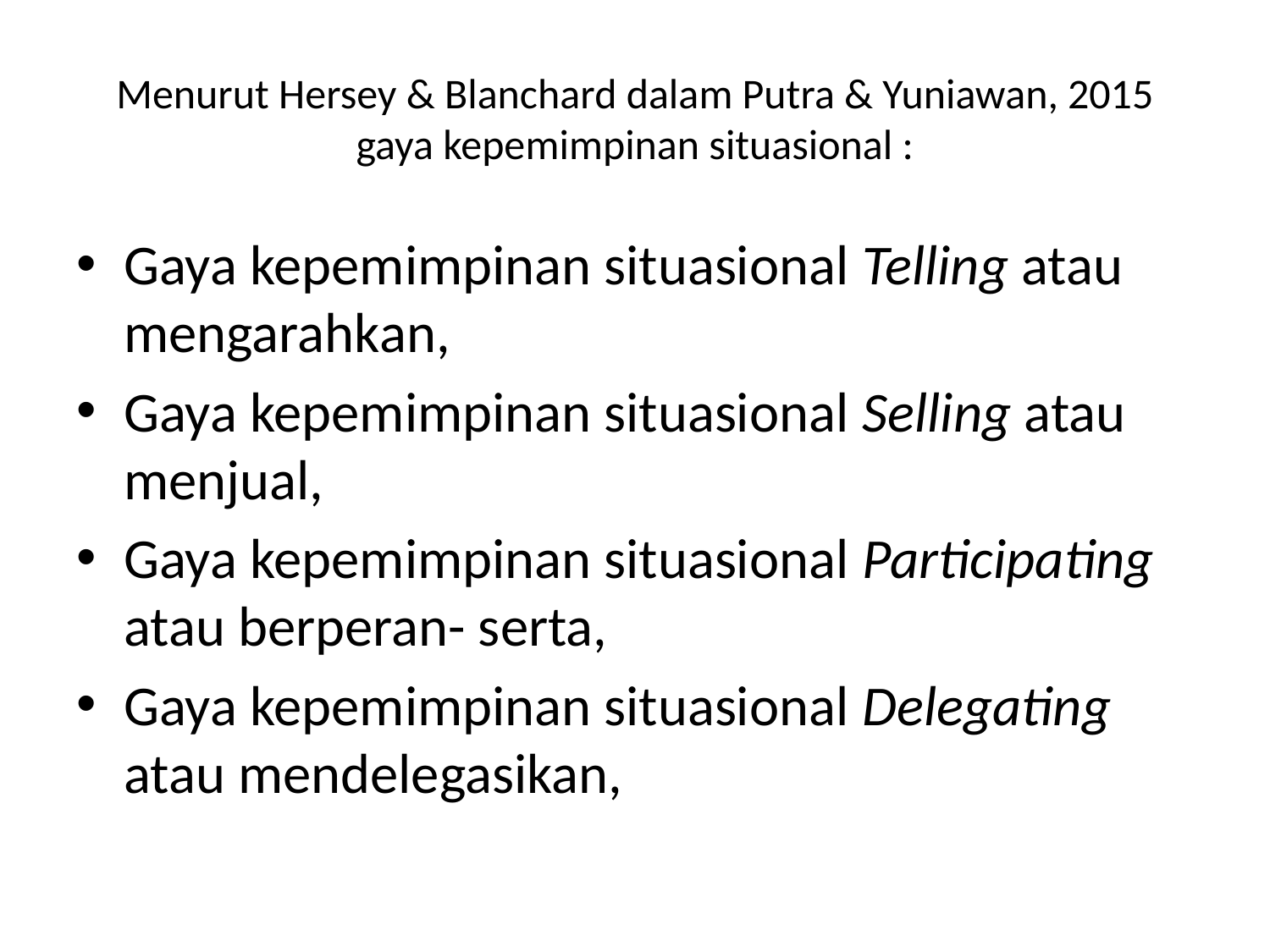

# Menurut Hersey & Blanchard dalam Putra & Yuniawan, 2015 gaya kepemimpinan situasional :
Gaya kepemimpinan situasional Telling atau mengarahkan,
Gaya kepemimpinan situasional Selling atau menjual,
Gaya kepemimpinan situasional Participating atau berperan- serta,
Gaya kepemimpinan situasional Delegating atau mendelegasikan,